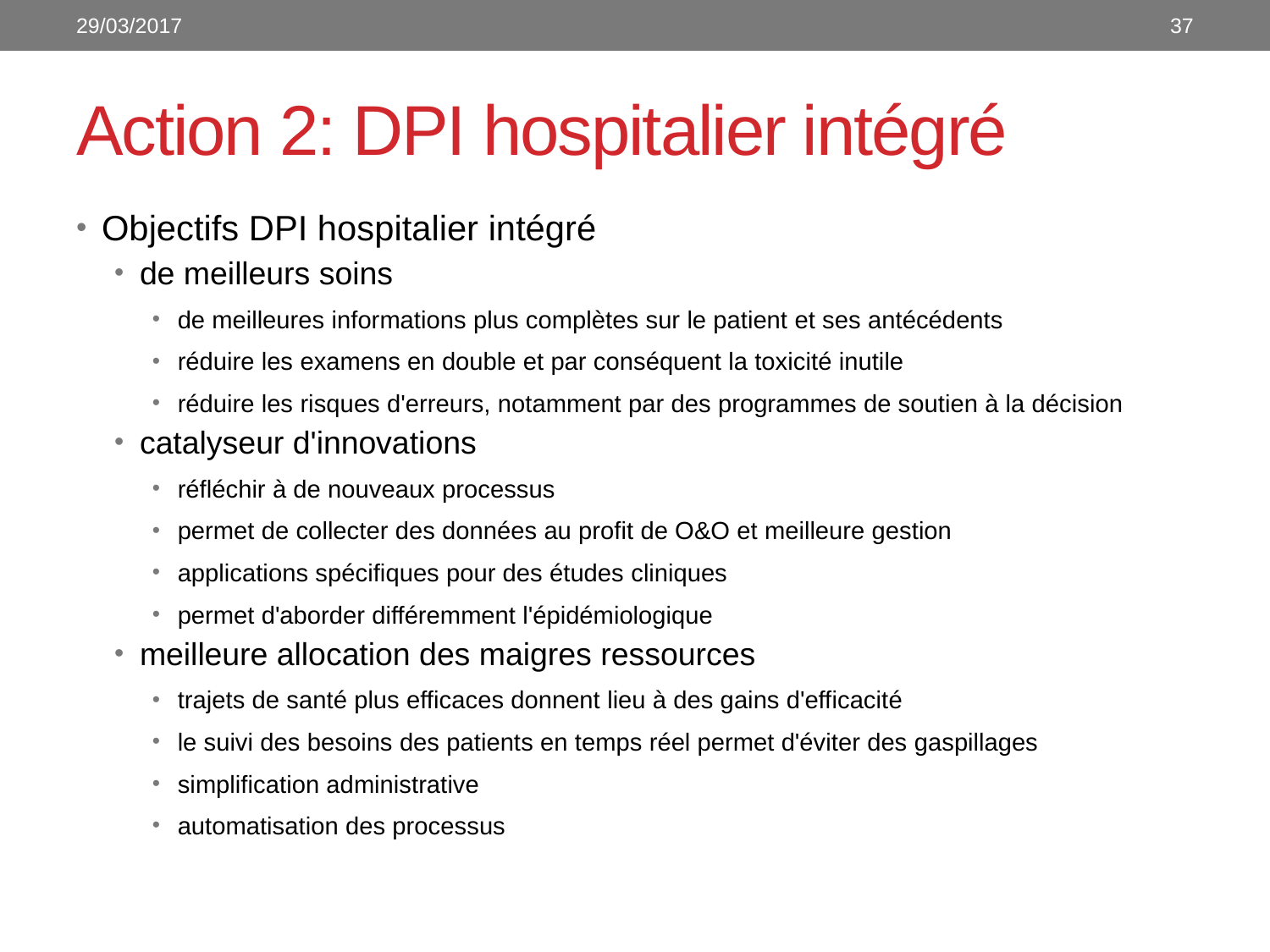

29/03/2017
37
# Action 2: DPI hospitalier intégré
Objectifs DPI hospitalier intégré
de meilleurs soins
de meilleures informations plus complètes sur le patient et ses antécédents
réduire les examens en double et par conséquent la toxicité inutile
réduire les risques d'erreurs, notamment par des programmes de soutien à la décision
catalyseur d'innovations
réfléchir à de nouveaux processus
permet de collecter des données au profit de O&O et meilleure gestion
applications spécifiques pour des études cliniques
permet d'aborder différemment l'épidémiologique
meilleure allocation des maigres ressources
trajets de santé plus efficaces donnent lieu à des gains d'efficacité
le suivi des besoins des patients en temps réel permet d'éviter des gaspillages
simplification administrative
automatisation des processus